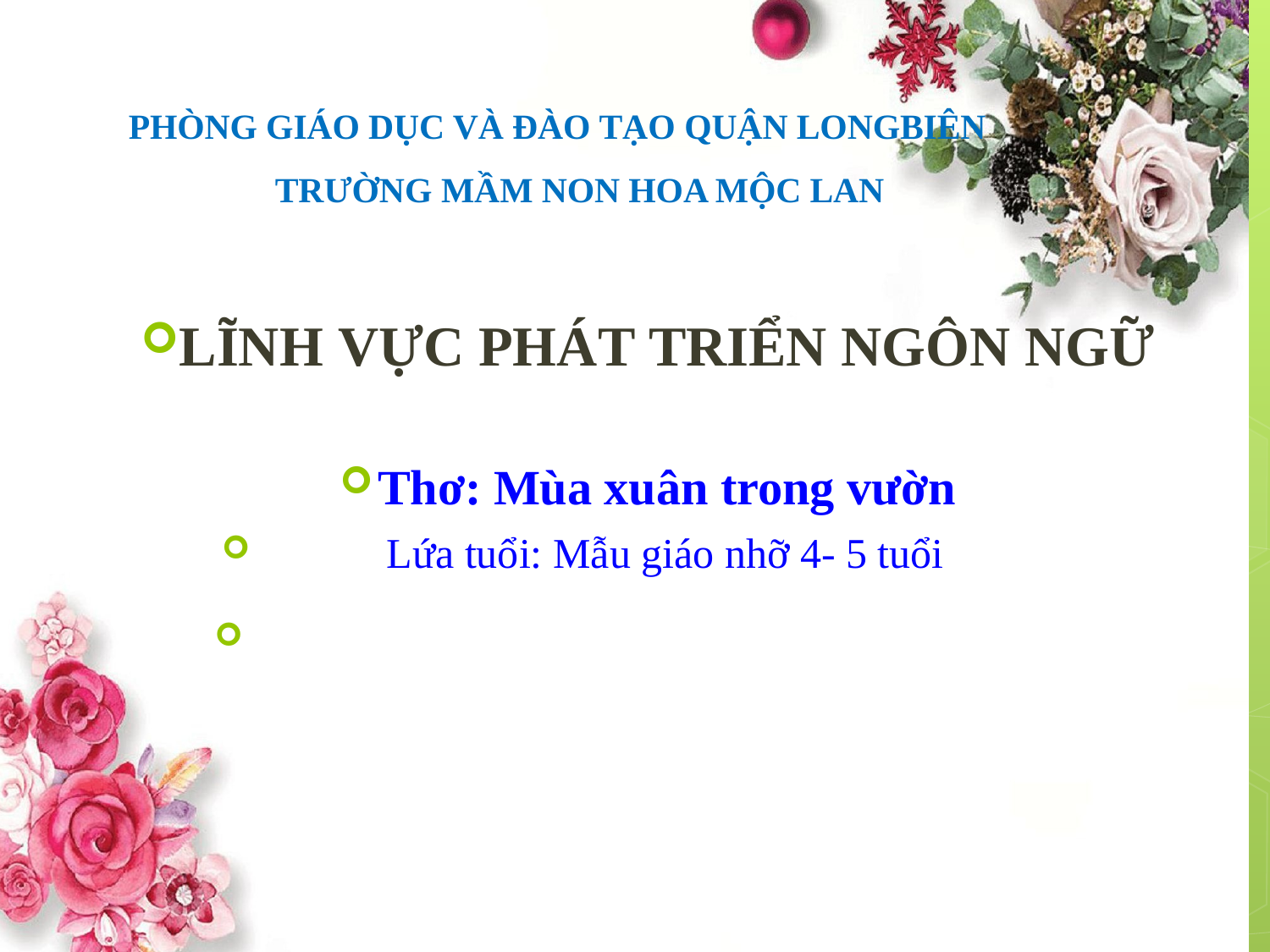

PHÒNG GIÁO DỤC VÀ ĐÀO TẠO QUẬN LONGBIÊN  TRƯỜNG MẦM NON HOA MỘC LAN
LĨNH VỰC PHÁT TRIỂN NGÔN NGỮ

Thơ: Mùa xuân trong vườn
            Lứa tuổi: Mẫu giáo nhỡ 4- 5 tuổi